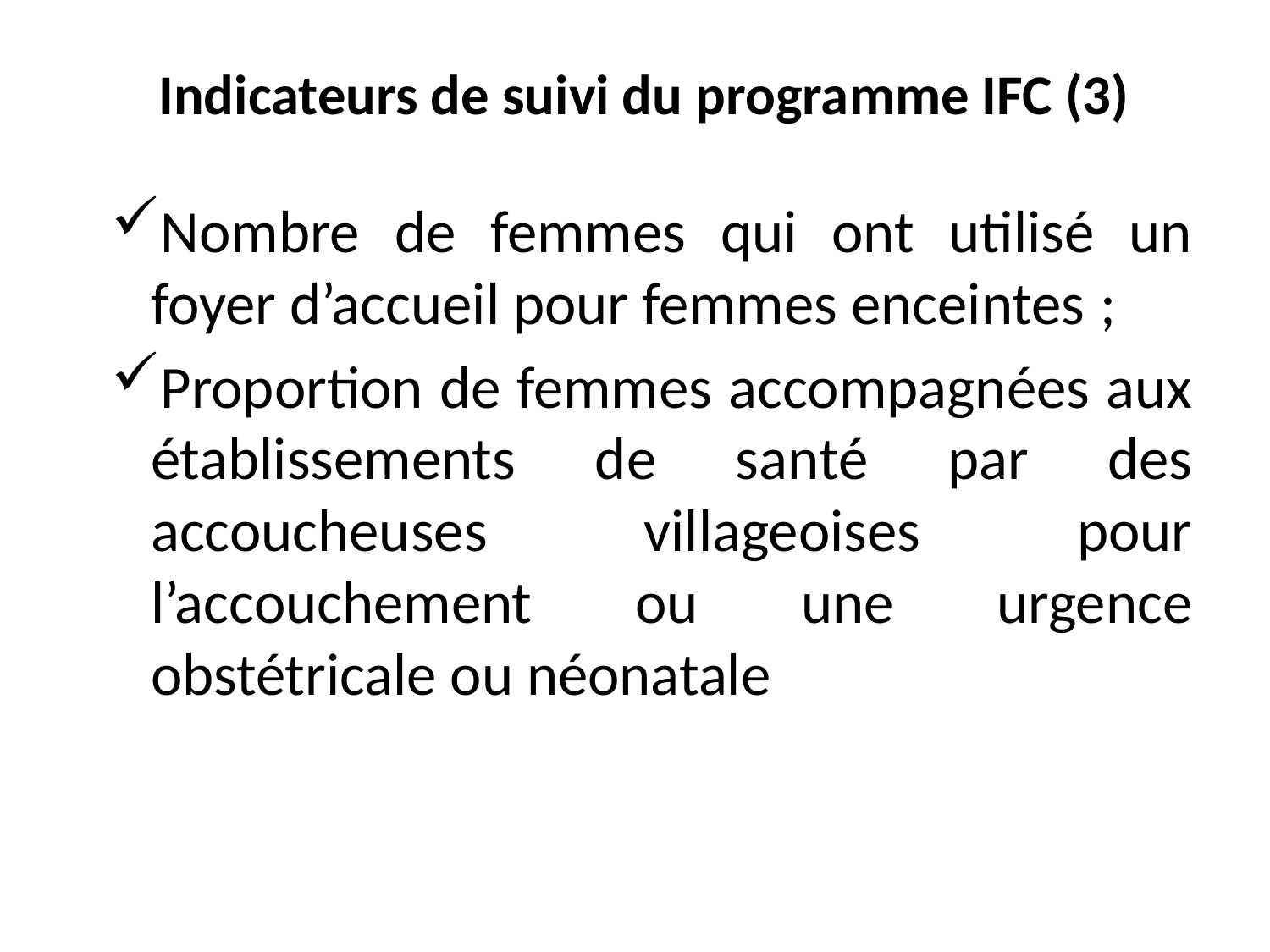

# Indicateurs de suivi du programme IFC (3)
Nombre de femmes qui ont utilisé un foyer d’accueil pour femmes enceintes ;
Proportion de femmes accompagnées aux établissements de santé par des accoucheuses villageoises pour l’accouchement ou une urgence obstétricale ou néonatale